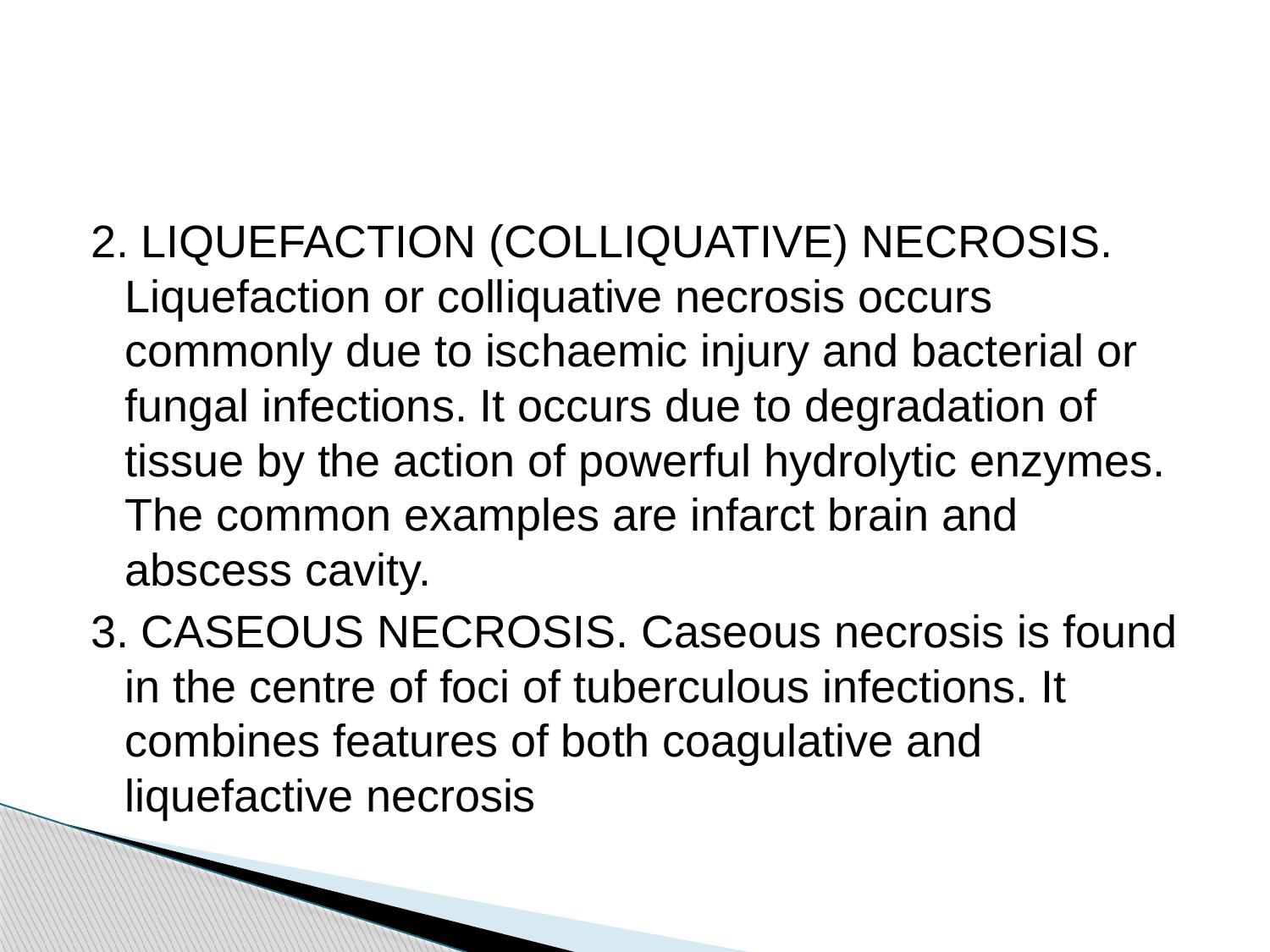

#
2. LIQUEFACTION (COLLIQUATIVE) NECROSIS. Liquefaction or colliquative necrosis occurs commonly due to ischaemic injury and bacterial or fungal infections. It occurs due to degradation of tissue by the action of powerful hydrolytic enzymes. The common examples are infarct brain and abscess cavity.
3. CASEOUS NECROSIS. Caseous necrosis is found in the centre of foci of tuberculous infections. It combines features of both coagulative and liquefactive necrosis